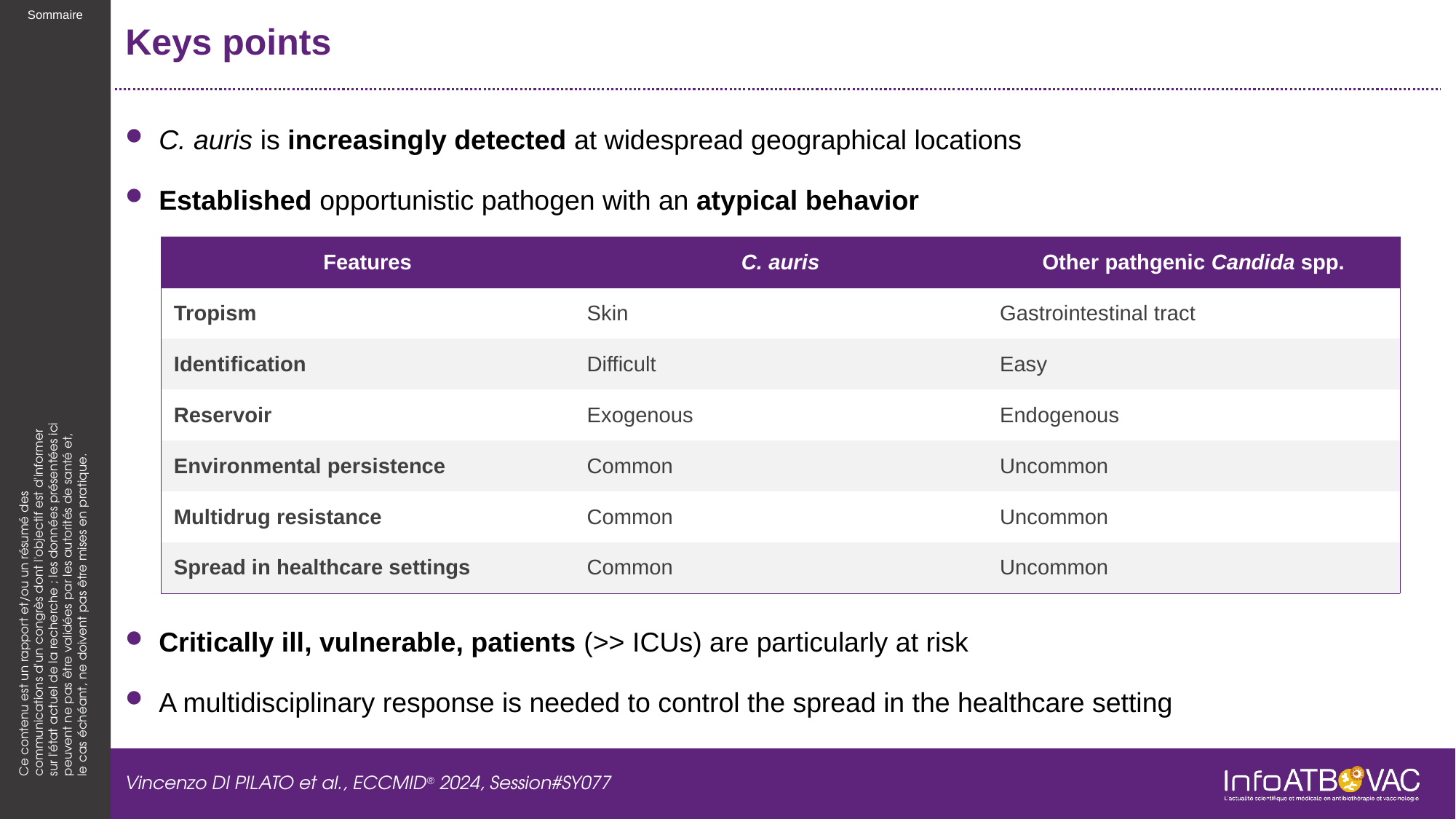

# Keys points
C. auris is increasingly detected at widespread geographical locations
Established opportunistic pathogen with an atypical behavior

Critically ill, vulnerable, patients (>> ICUs) are particularly at risk
A multidisciplinary response is needed to control the spread in the healthcare setting
| Features | C. auris | Other pathgenic Candida spp. |
| --- | --- | --- |
| Tropism | Skin | Gastrointestinal tract |
| Identification | Difficult | Easy |
| Reservoir | Exogenous | Endogenous |
| Environmental persistence | Common | Uncommon |
| Multidrug resistance | Common | Uncommon |
| Spread in healthcare settings | Common | Uncommon |
Vincenzo DI PILATO et al., ECCMID® 2024, Session#SY077